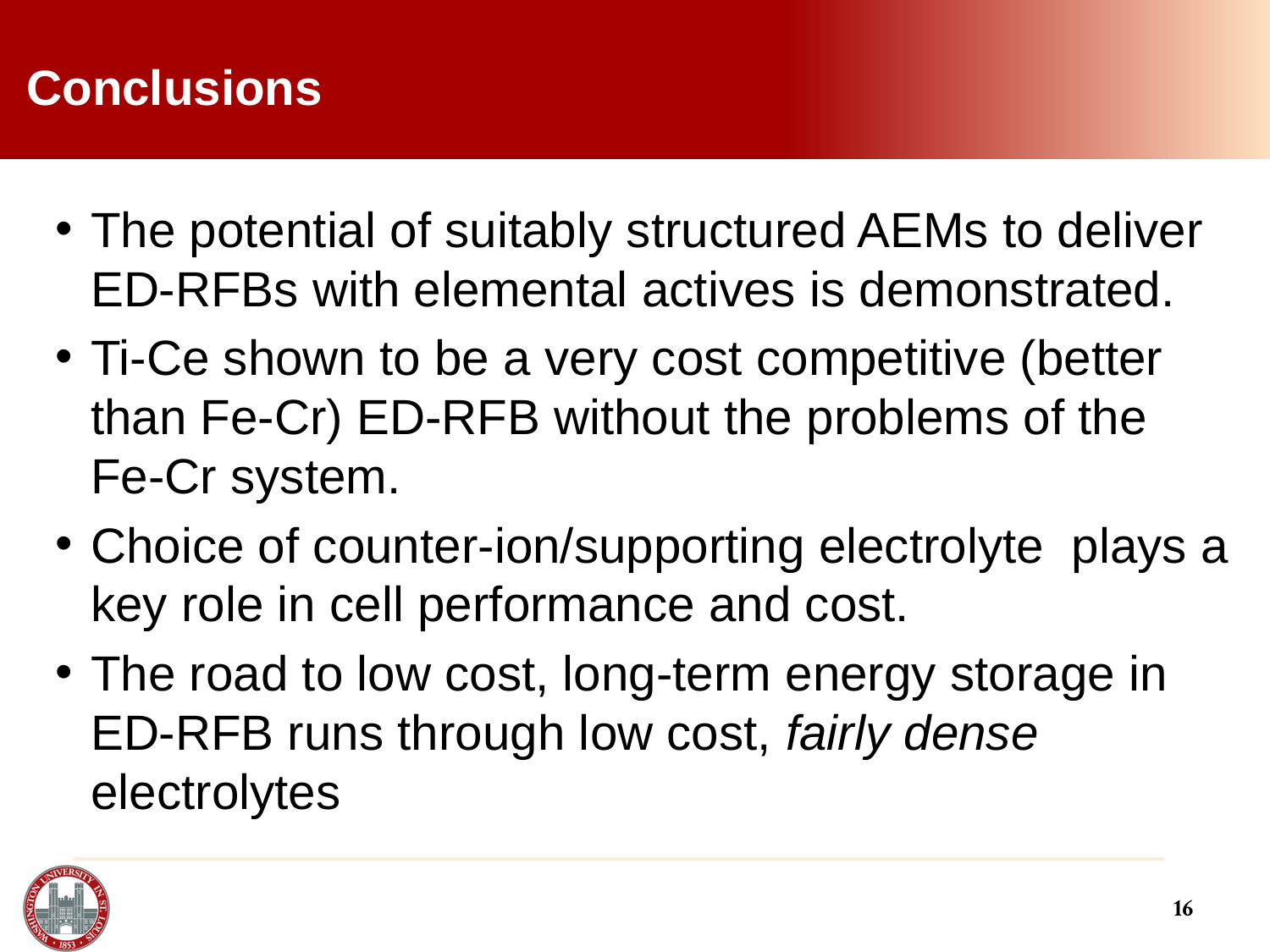

Conclusions
The potential of suitably structured AEMs to deliver ED-RFBs with elemental actives is demonstrated.
Ti-Ce shown to be a very cost competitive (better than Fe-Cr) ED-RFB without the problems of the Fe-Cr system.
Choice of counter-ion/supporting electrolyte  plays a key role in cell performance and cost.
The road to low cost, long-term energy storage in ED-RFB runs through low cost, fairly dense electrolytes

16